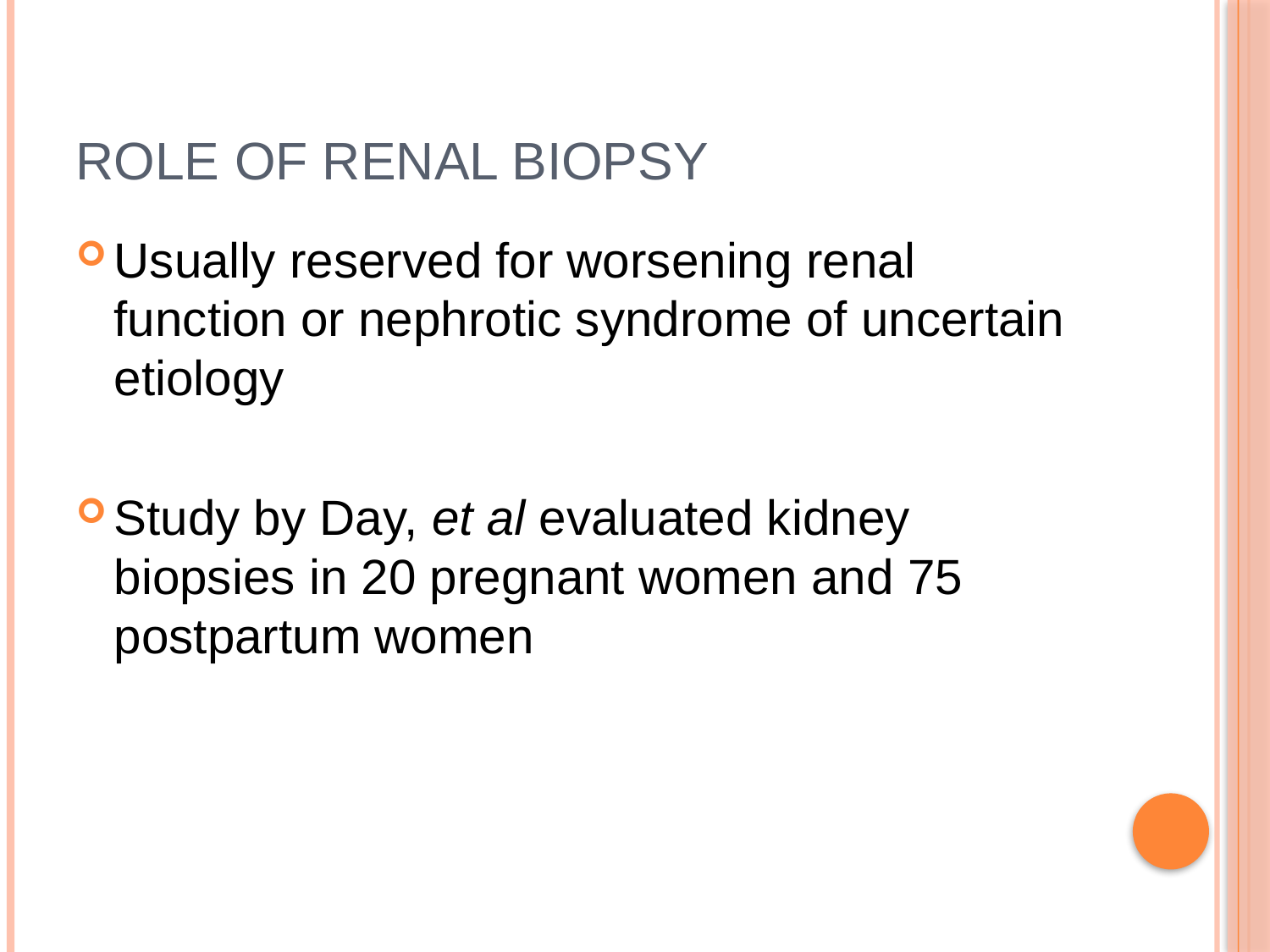

# Role of renal biopsy
Usually reserved for worsening renal function or nephrotic syndrome of uncertain etiology

Study by Day, et al evaluated kidney biopsies in 20 pregnant women and 75 postpartum women